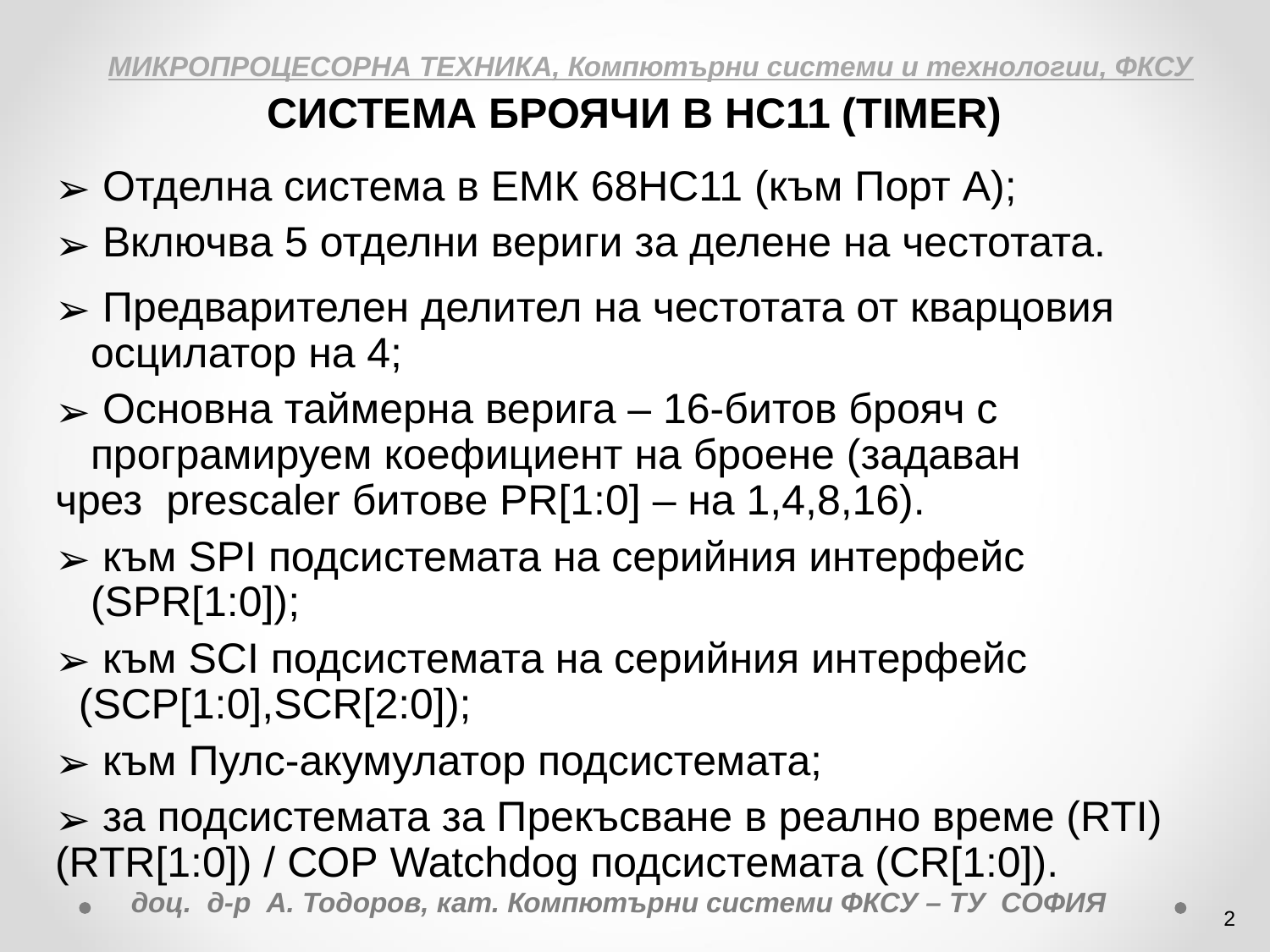

МИКРОПРОЦЕСОРНА ТЕХНИКА, Компютърни системи и технологии, ФКСУ
СИСТЕМА БРОЯЧИ В НС11 (TIMER)
 Отделна система в ЕМК 68HC11 (към Порт А);
 Включва 5 отделни вериги за делене на честотата.
 Предварителен делител на честотата от кварцовия
   осцилатор на 4;
 Основна таймерна верига – 16-битов брояч с
   програмируем коефициент на броене (задаван            чрез  prescaler битове PR[1:0] – на 1,4,8,16).
 към SPI подсистемата на серийния интерфейс
   (SPR[1:0]);
 към SCI подсистемата на серийния интерфейс
  (SCP[1:0],SCR[2:0]);
 към Пулс-акумулатор подсистемата;
 за подсистемата за Прекъсване в реално време (RTI)
(RTR[1:0]) / СОР Watchdog подсистемата (CR[1:0]).
доц.  д-р  А. Тодоров, кат. Компютърни системи ФКСУ – ТУ  СОФИЯ
2